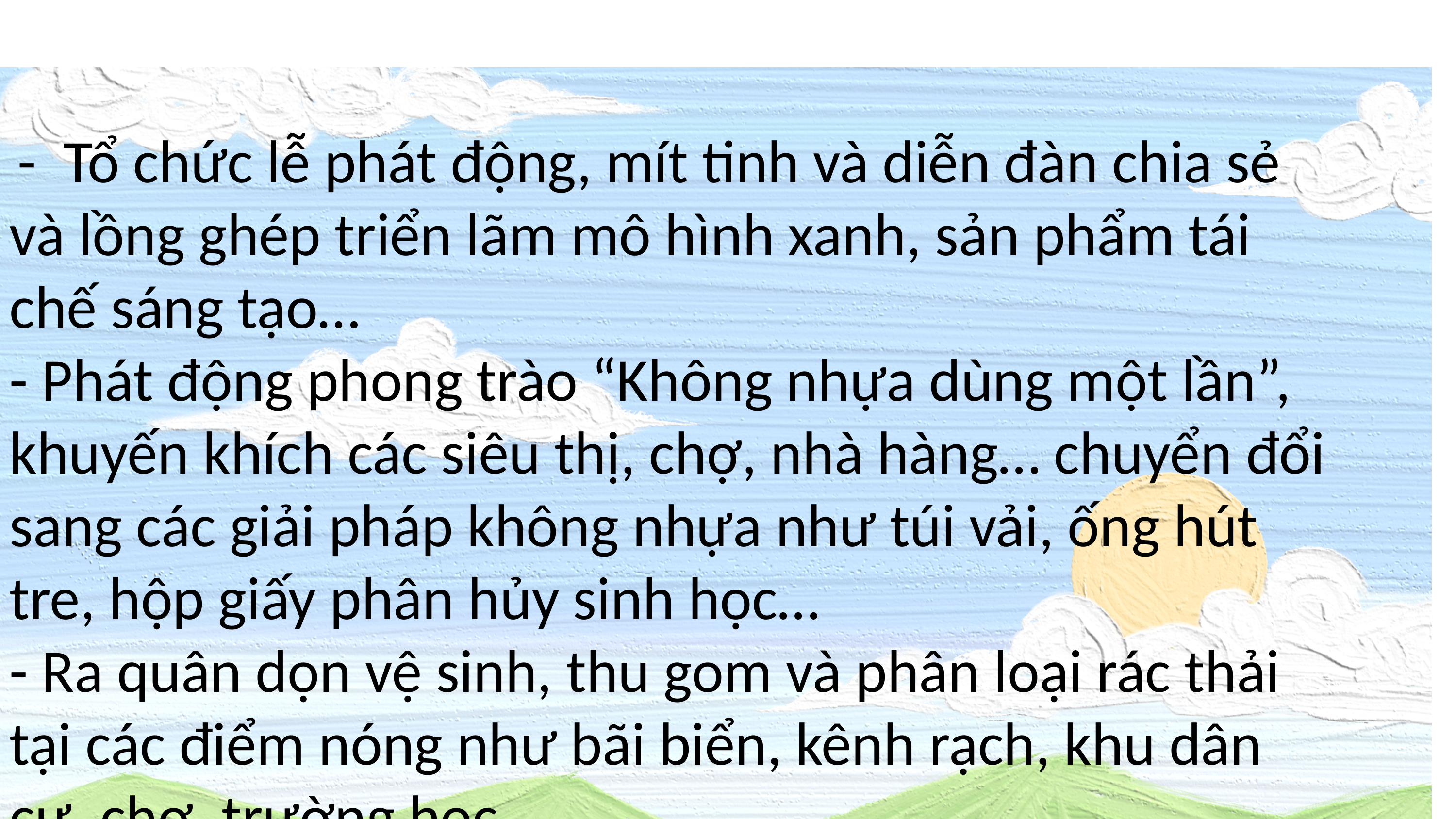

-  Tổ chức lễ phát động, mít tinh và diễn đàn chia sẻ và lồng ghép triển lãm mô hình xanh, sản phẩm tái chế sáng tạo…
- Phát động phong trào “Không nhựa dùng một lần”, khuyến khích các siêu thị, chợ, nhà hàng… chuyển đổi sang các giải pháp không nhựa như túi vải, ống hút tre, hộp giấy phân hủy sinh học…
- Ra quân dọn vệ sinh, thu gom và phân loại rác thải tại các điểm nóng như bãi biển, kênh rạch, khu dân cư, chợ, trường học…